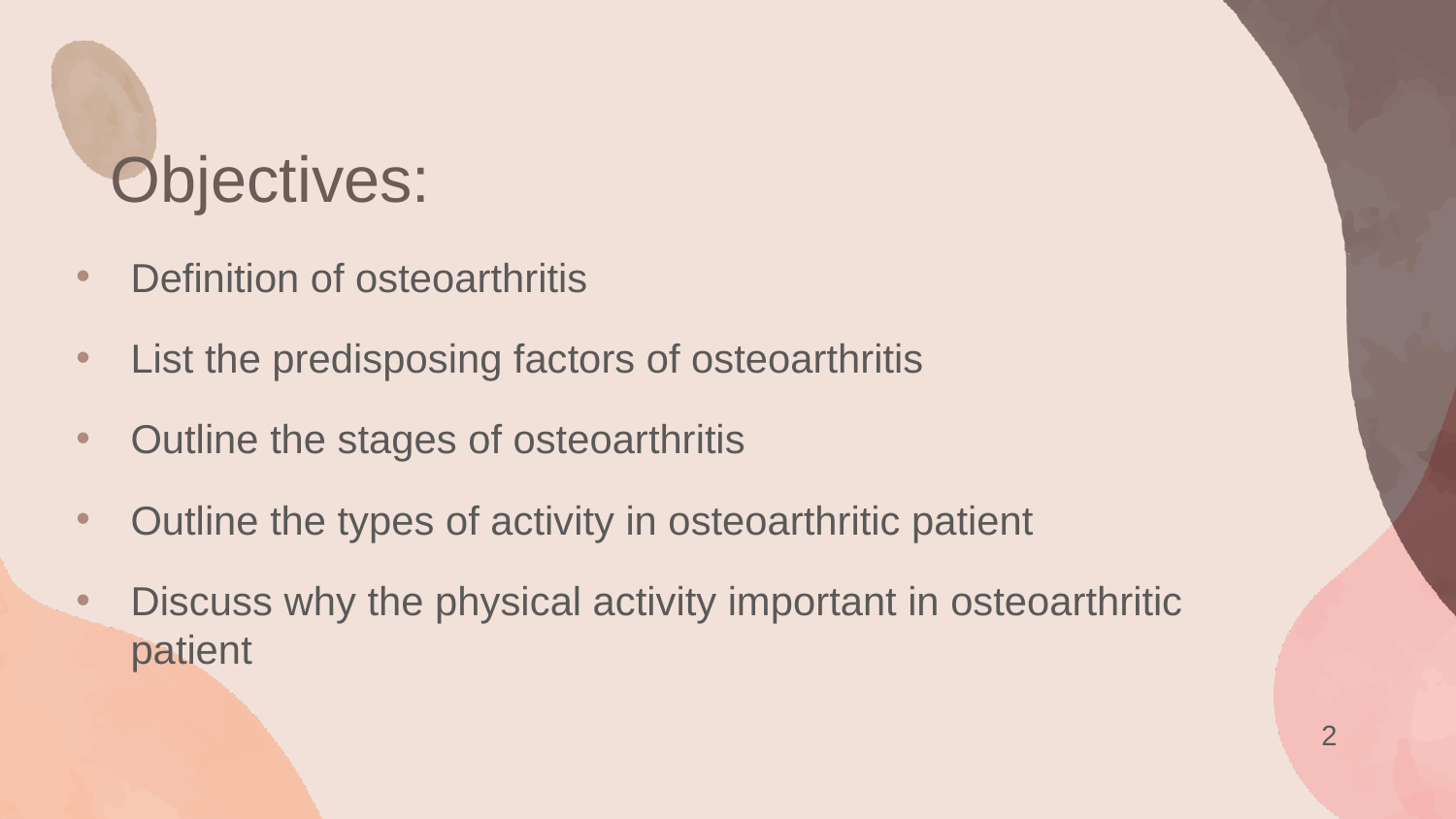

# Objectives:
Definition of osteoarthritis
List the predisposing factors of osteoarthritis
Outline the stages of osteoarthritis
Outline the types of activity in osteoarthritic patient
Discuss why the physical activity important in osteoarthritic patient

2